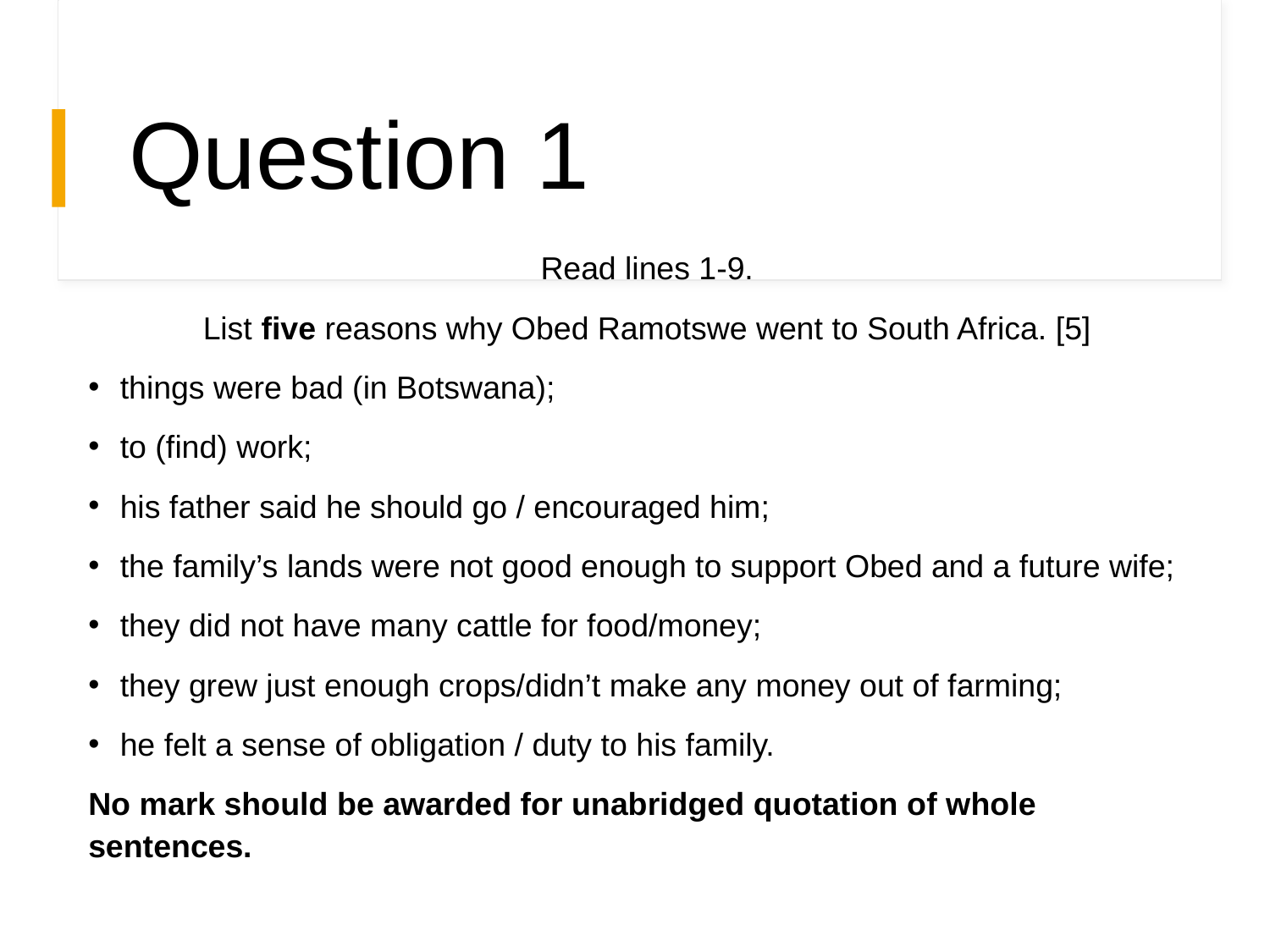

# Question 1
Read lines 1-9.
List five reasons why Obed Ramotswe went to South Africa. [5]
things were bad (in Botswana);
to (find) work;
his father said he should go / encouraged him;
the family’s lands were not good enough to support Obed and a future wife;
they did not have many cattle for food/money;
they grew just enough crops/didn’t make any money out of farming;
he felt a sense of obligation / duty to his family.
No mark should be awarded for unabridged quotation of whole sentences.